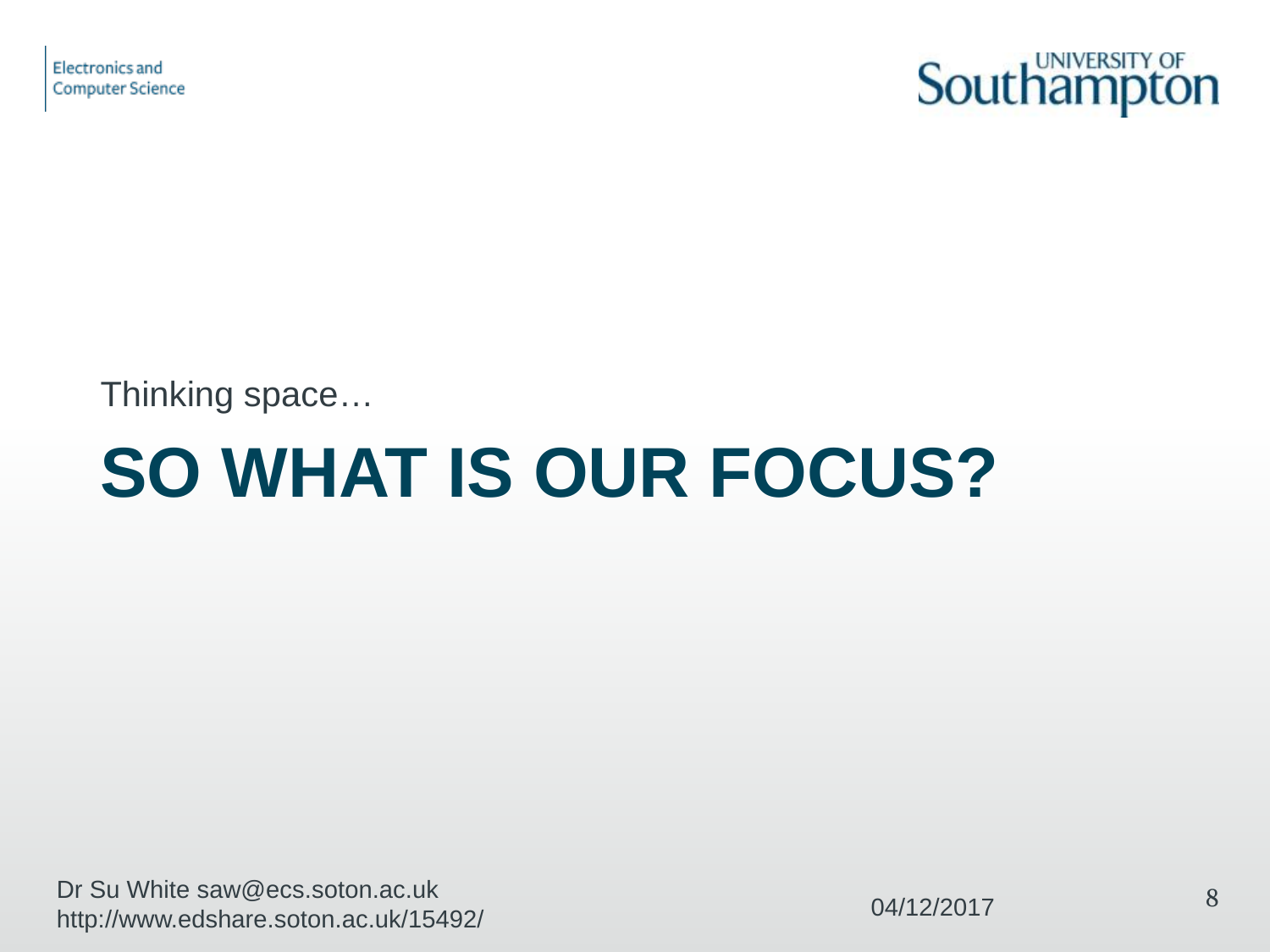

Thinking space…
# So what is our focus?
Dr Su White saw@ecs.soton.ac.uk     http://www.edshare.soton.ac.uk/15492/
8
04/12/2017